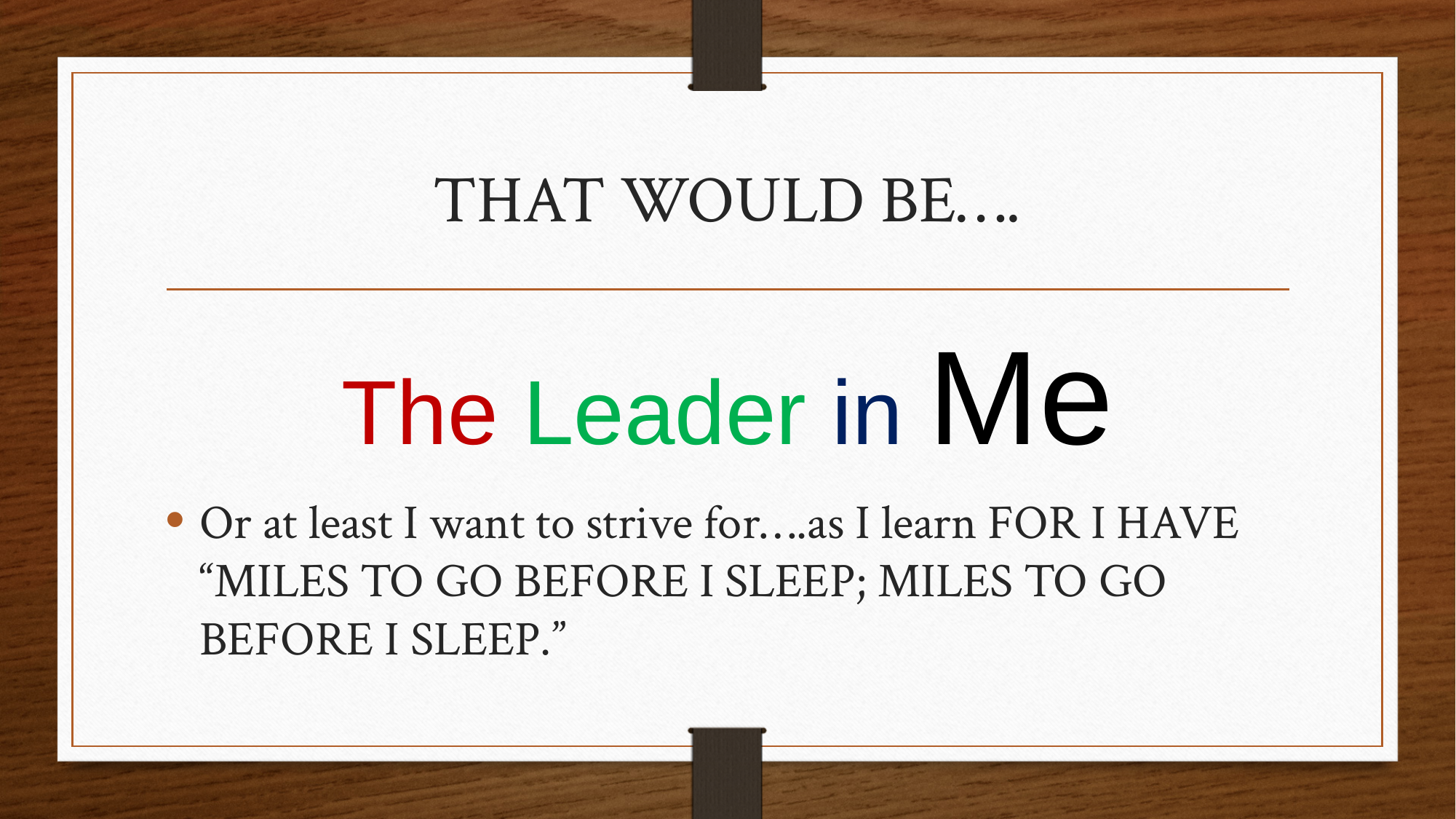

# THAT WOULD BE….
The Leader in Me
Or at least I want to strive for….as I learn FOR I HAVE “MILES TO GO BEFORE I SLEEP; MILES TO GO BEFORE I SLEEP.”